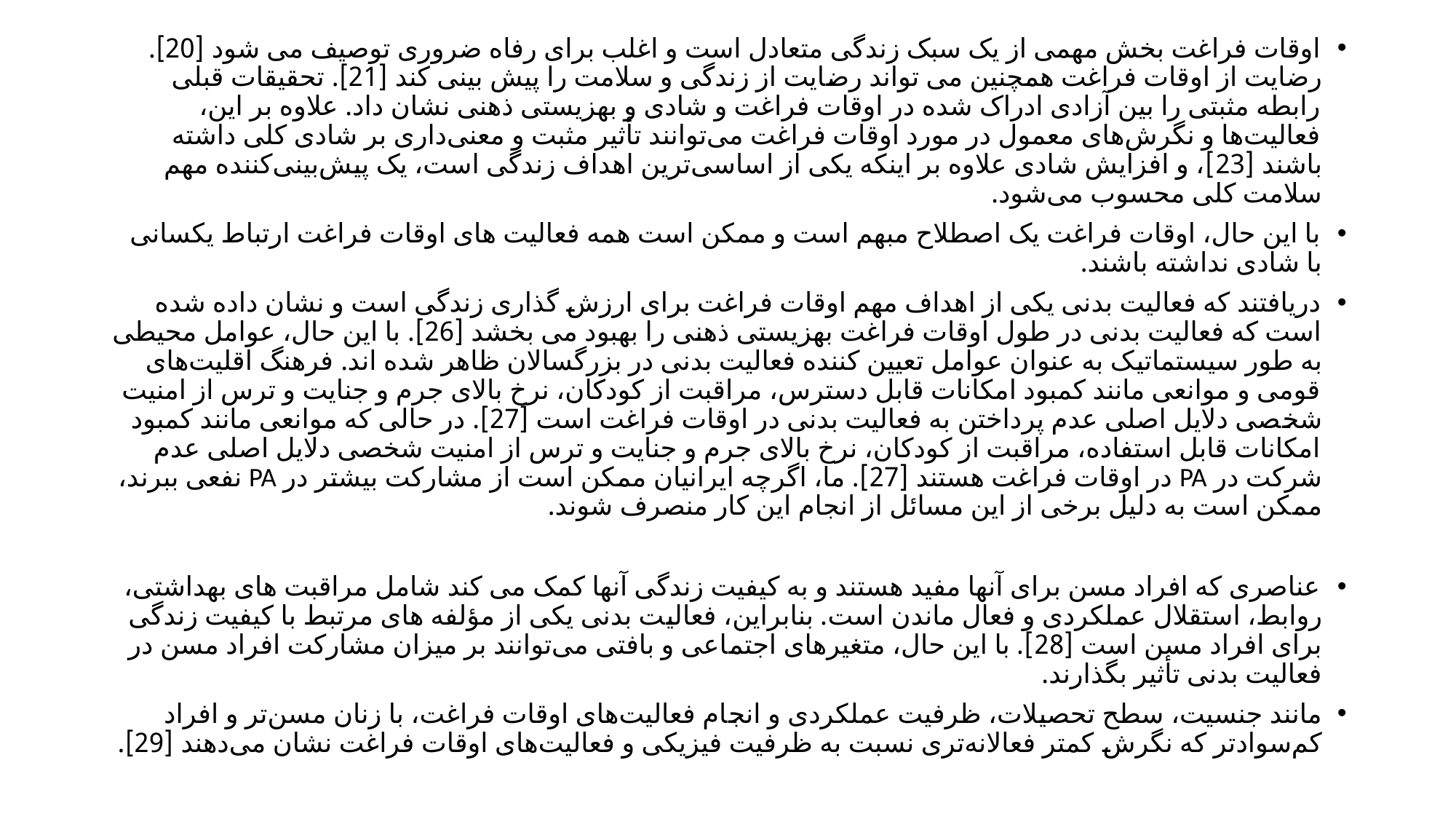

اوقات فراغت بخش مهمی از یک سبک زندگی متعادل است و اغلب برای رفاه ضروری توصیف می شود [20]. رضایت از اوقات فراغت همچنین می تواند رضایت از زندگی و سلامت را پیش بینی کند [21]. تحقیقات قبلی رابطه مثبتی را بین آزادی ادراک شده در اوقات فراغت و شادی و بهزیستی ذهنی نشان داد. علاوه بر این، فعالیت‌ها و نگرش‌های معمول در مورد اوقات فراغت می‌توانند تأثیر مثبت و معنی‌داری بر شادی کلی داشته باشند [23]، و افزایش شادی علاوه بر اینکه یکی از اساسی‌ترین اهداف زندگی است، یک پیش‌بینی‌کننده مهم سلامت کلی محسوب می‌شود.
با این حال، اوقات فراغت یک اصطلاح مبهم است و ممکن است همه فعالیت های اوقات فراغت ارتباط یکسانی با شادی نداشته باشند.
دریافتند که فعالیت بدنی یکی از اهداف مهم اوقات فراغت برای ارزش گذاری زندگی است و نشان داده شده است که فعالیت بدنی در طول اوقات فراغت بهزیستی ذهنی را بهبود می بخشد [26]. با این حال، عوامل محیطی به طور سیستماتیک به عنوان عوامل تعیین کننده فعالیت بدنی در بزرگسالان ظاهر شده اند. فرهنگ اقلیت‌های قومی و موانعی مانند کمبود امکانات قابل دسترس، مراقبت از کودکان، نرخ بالای جرم و جنایت و ترس از امنیت شخصی دلایل اصلی عدم پرداختن به فعالیت بدنی در اوقات فراغت است [27]. در حالی که موانعی مانند کمبود امکانات قابل استفاده، مراقبت از کودکان، نرخ بالای جرم و جنایت و ترس از امنیت شخصی دلایل اصلی عدم شرکت در PA در اوقات فراغت هستند [27]. ما، اگرچه ایرانیان ممکن است از مشارکت بیشتر در PA نفعی ببرند، ممکن است به دلیل برخی از این مسائل از انجام این کار منصرف شوند.

عناصری که افراد مسن برای آنها مفید هستند و به کیفیت زندگی آنها کمک می کند شامل مراقبت های بهداشتی، روابط، استقلال عملکردی و فعال ماندن است. بنابراین، فعالیت بدنی یکی از مؤلفه های مرتبط با کیفیت زندگی برای افراد مسن است [28]. با این حال، متغیرهای اجتماعی و بافتی می‌توانند بر میزان مشارکت افراد مسن در فعالیت بدنی تأثیر بگذارند.
مانند جنسیت، سطح تحصیلات، ظرفیت عملکردی و انجام فعالیت‌های اوقات فراغت، با زنان مسن‌تر و افراد کم‌سوادتر که نگرش کمتر فعالانه‌تری نسبت به ظرفیت فیزیکی و فعالیت‌های اوقات فراغت نشان می‌دهند [29].